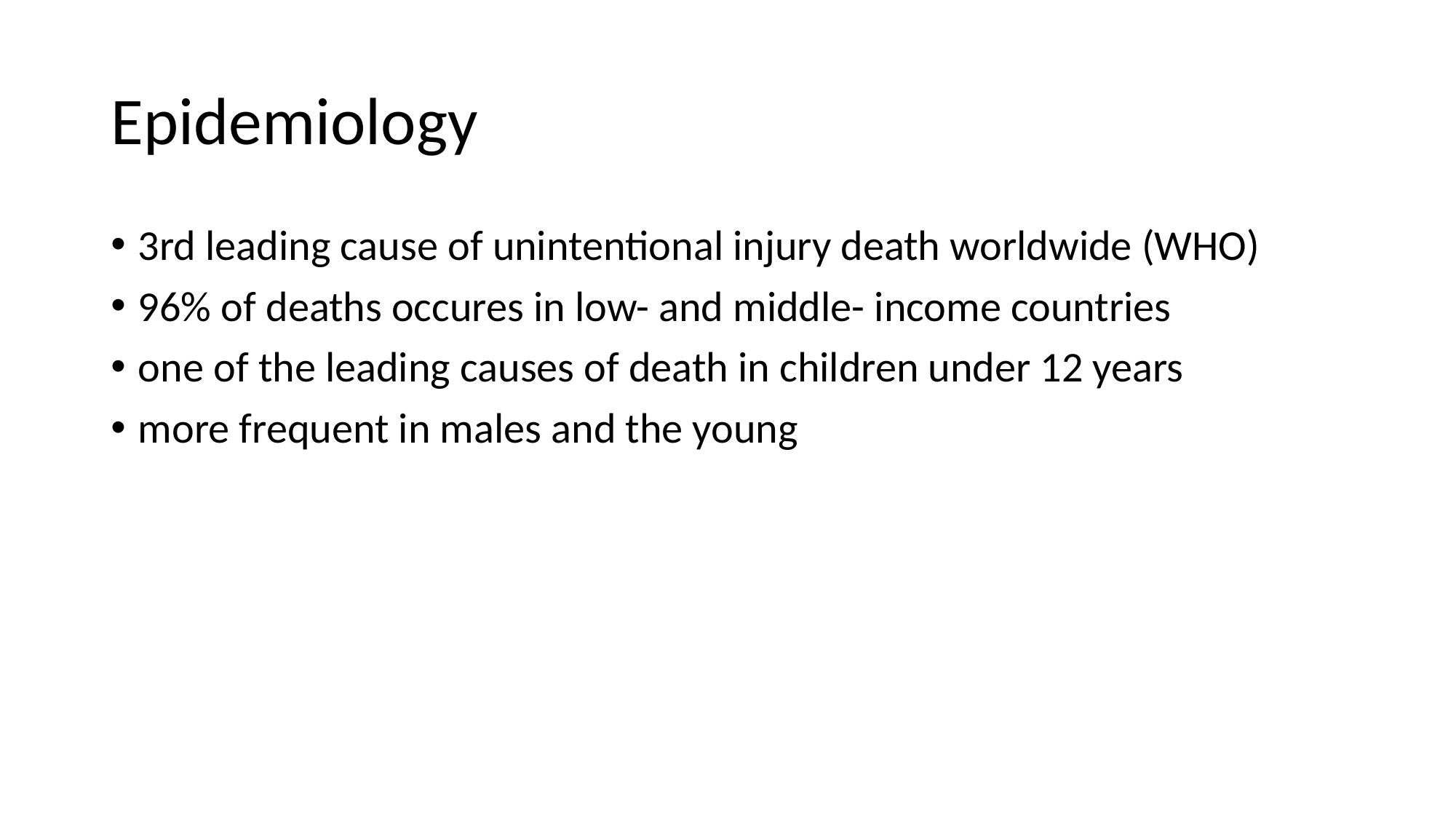

# Epidemiology
3rd leading cause of unintentional injury death worldwide (WHO)
96% of deaths occures in low- and middle- income countries
one of the leading causes of death in children under 12 years
more frequent in males and the young